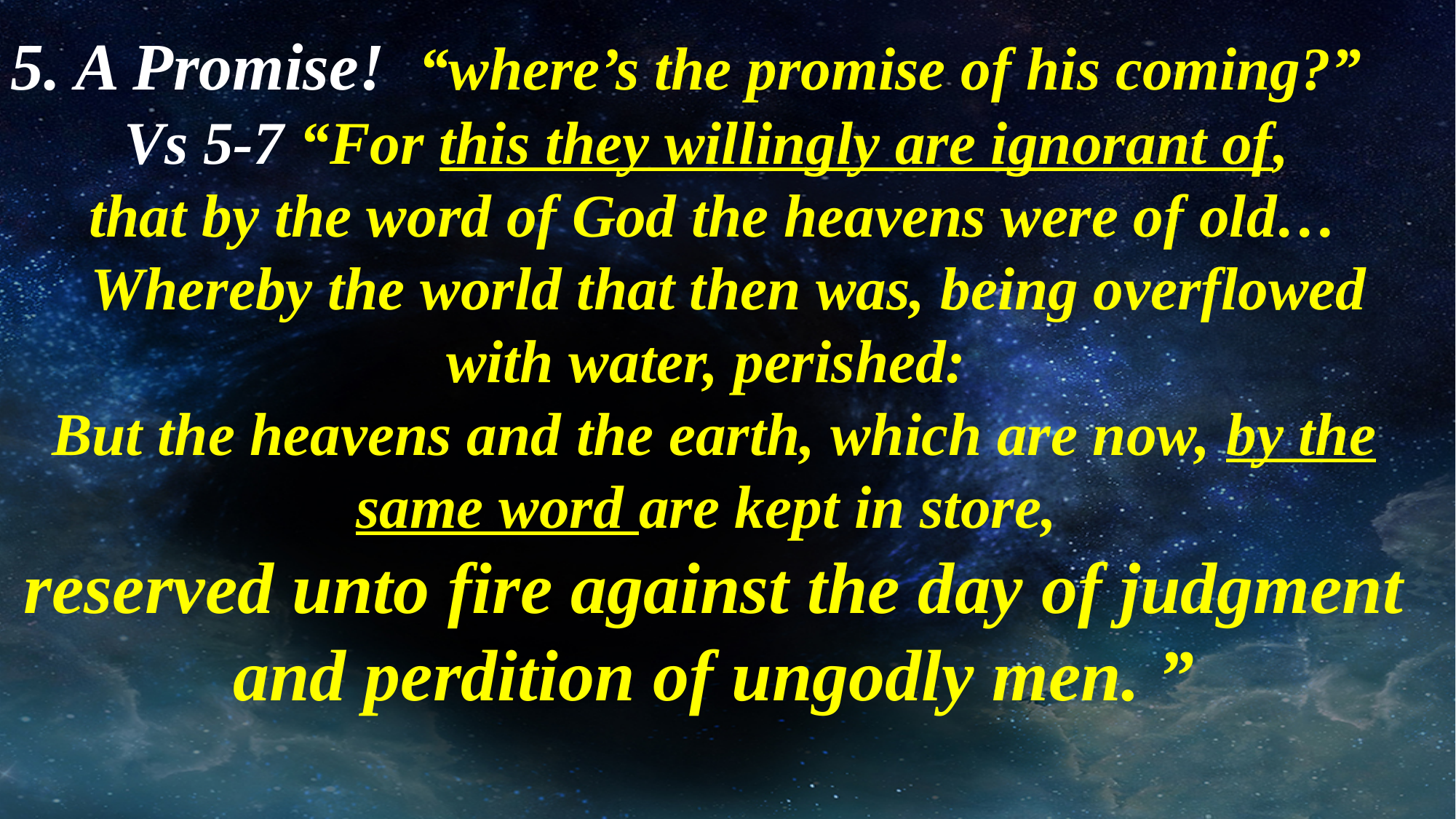

5. A Promise!  “where’s the promise of his coming?”
Vs 5-7 “For this they willingly are ignorant of,
that by the word of God the heavens were of old…
  Whereby the world that then was, being overflowed with water, perished:
But the heavens and the earth, which are now, by the same word are kept in store,
reserved unto fire against the day of judgment and perdition of ungodly men. ”